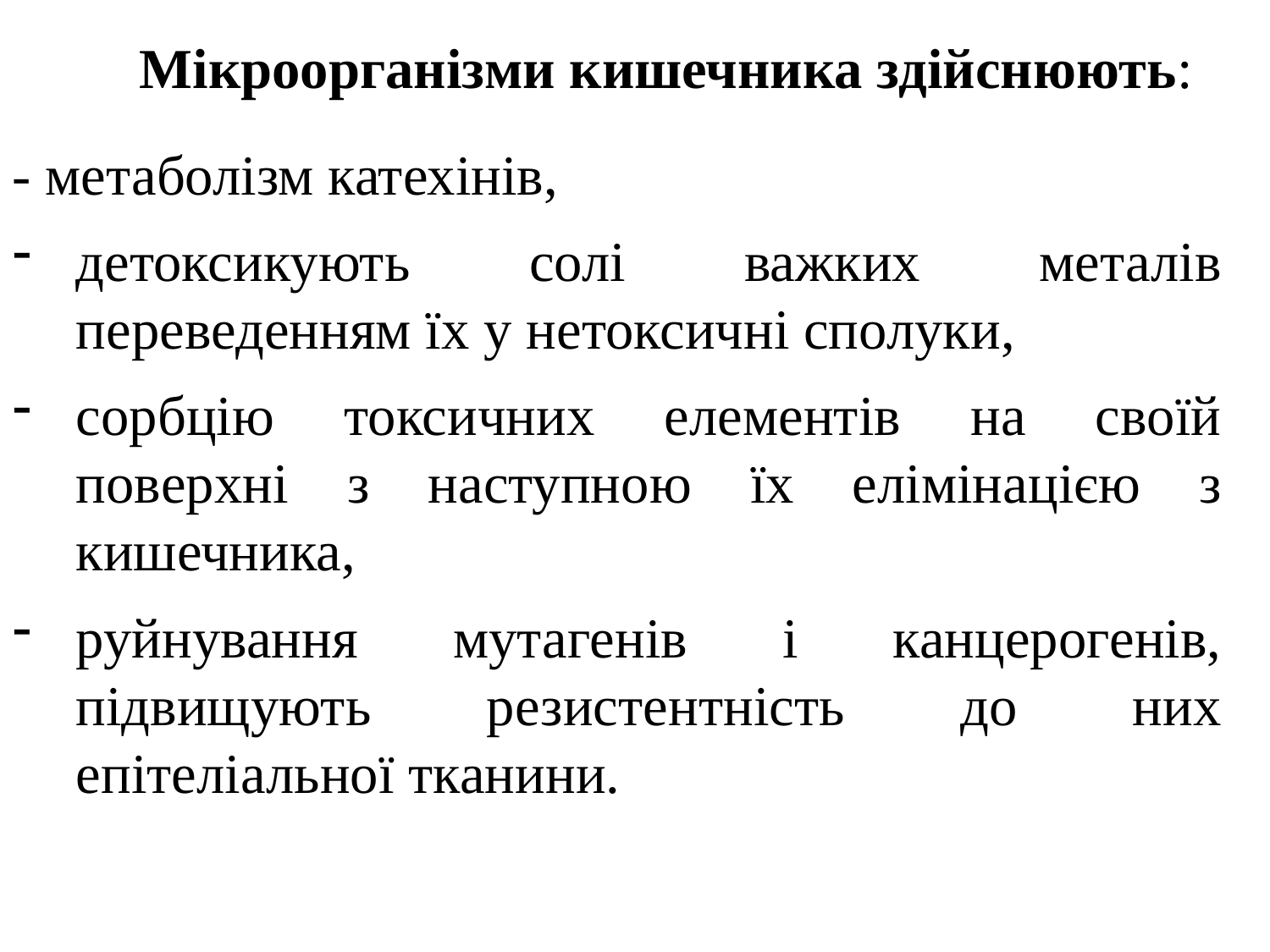

Мікроорганізми кишечника здійснюють:

- метаболізм катехінів,

детоксикують солі важких металів переведенням їх у нетоксичні сполуки,

сорбцію токсичних елементів на своїй поверхні з наступною їх елімінацією з кишечника,

руйнування мутагенів і канцерогенів, підвищують резистентність до них епітеліальної тканини.